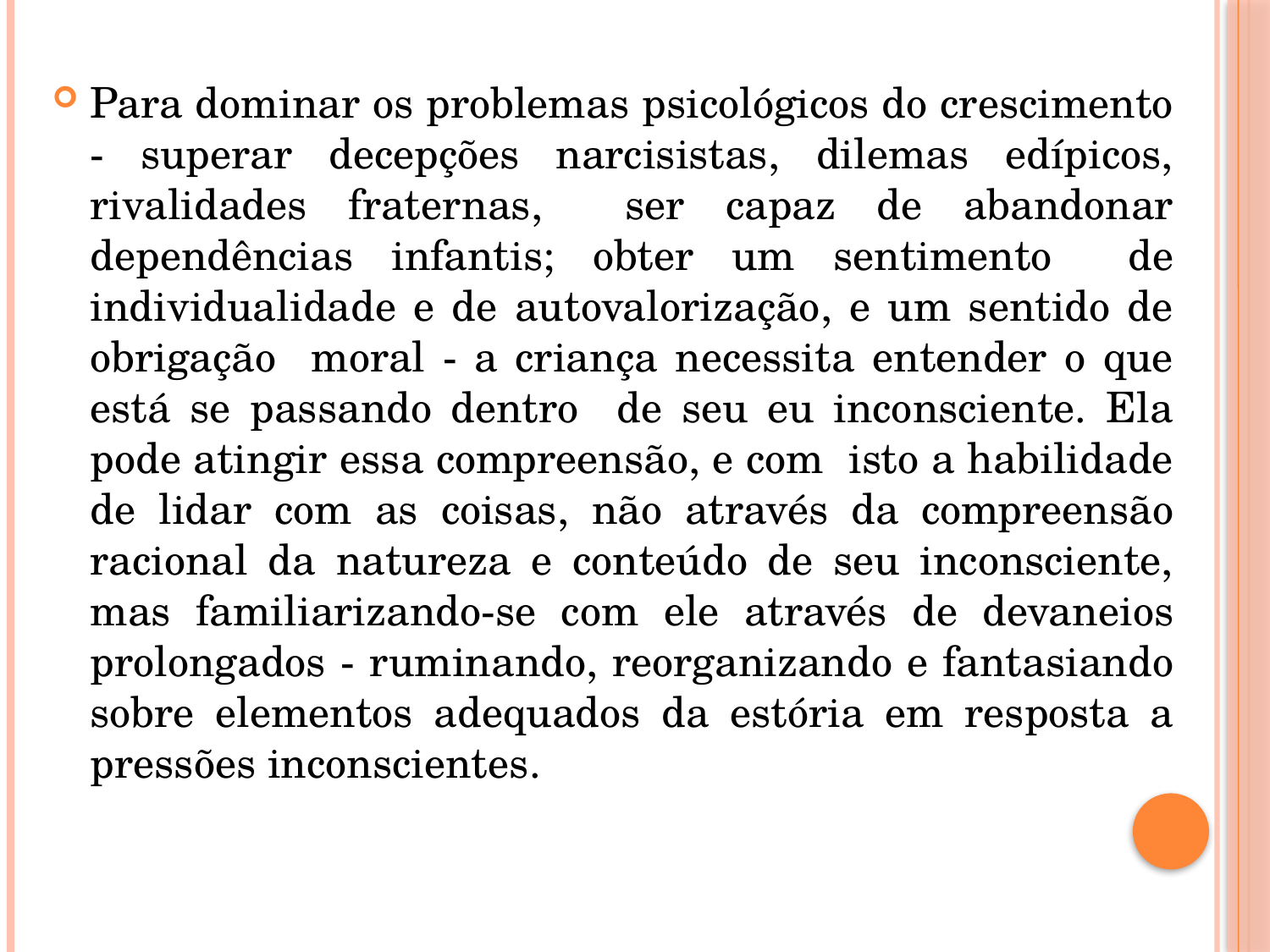

Para dominar os problemas psicológicos do crescimento - superar decepções narcisistas, dilemas edípicos, rivalidades fraternas,  ser capaz de abandonar dependências infantis; obter um sentimento  de individualidade e de autovalorização, e um sentido de obrigação  moral - a criança necessita entender o que está se passando dentro  de seu eu inconsciente. Ela pode atingir essa compreensão, e com  isto a habilidade de lidar com as coisas, não através da compreensão racional da natureza e conteúdo de seu inconsciente, mas familiarizando-se com ele através de devaneios prolongados - ruminando, reorganizando e fantasiando sobre elementos adequados da estória em resposta a pressões inconscientes.